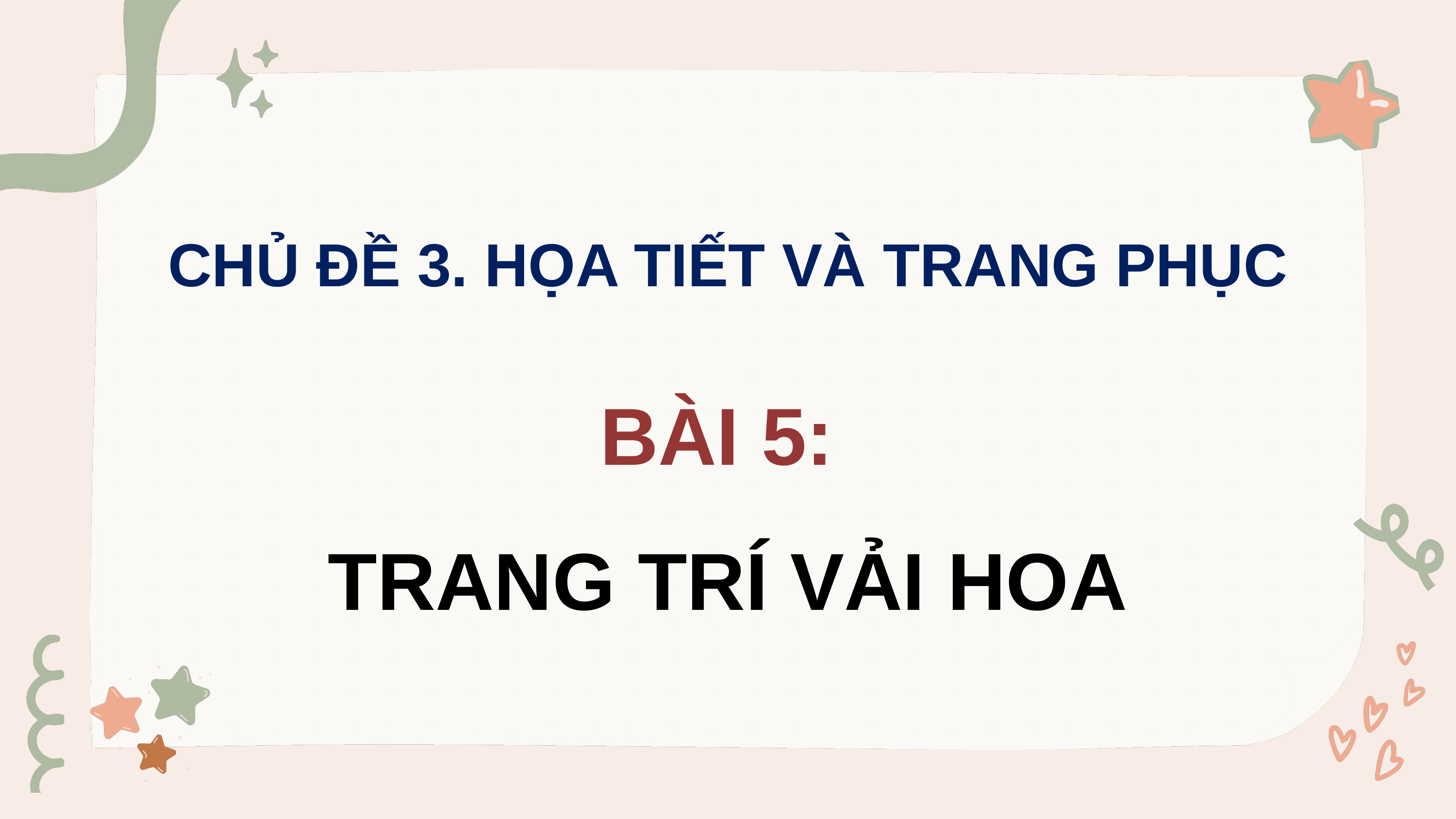

CHỦ ĐỀ 3. HỌA TIẾT VÀ TRANG PHỤC
BÀI 5:
TRANG TRÍ VẢI HOA